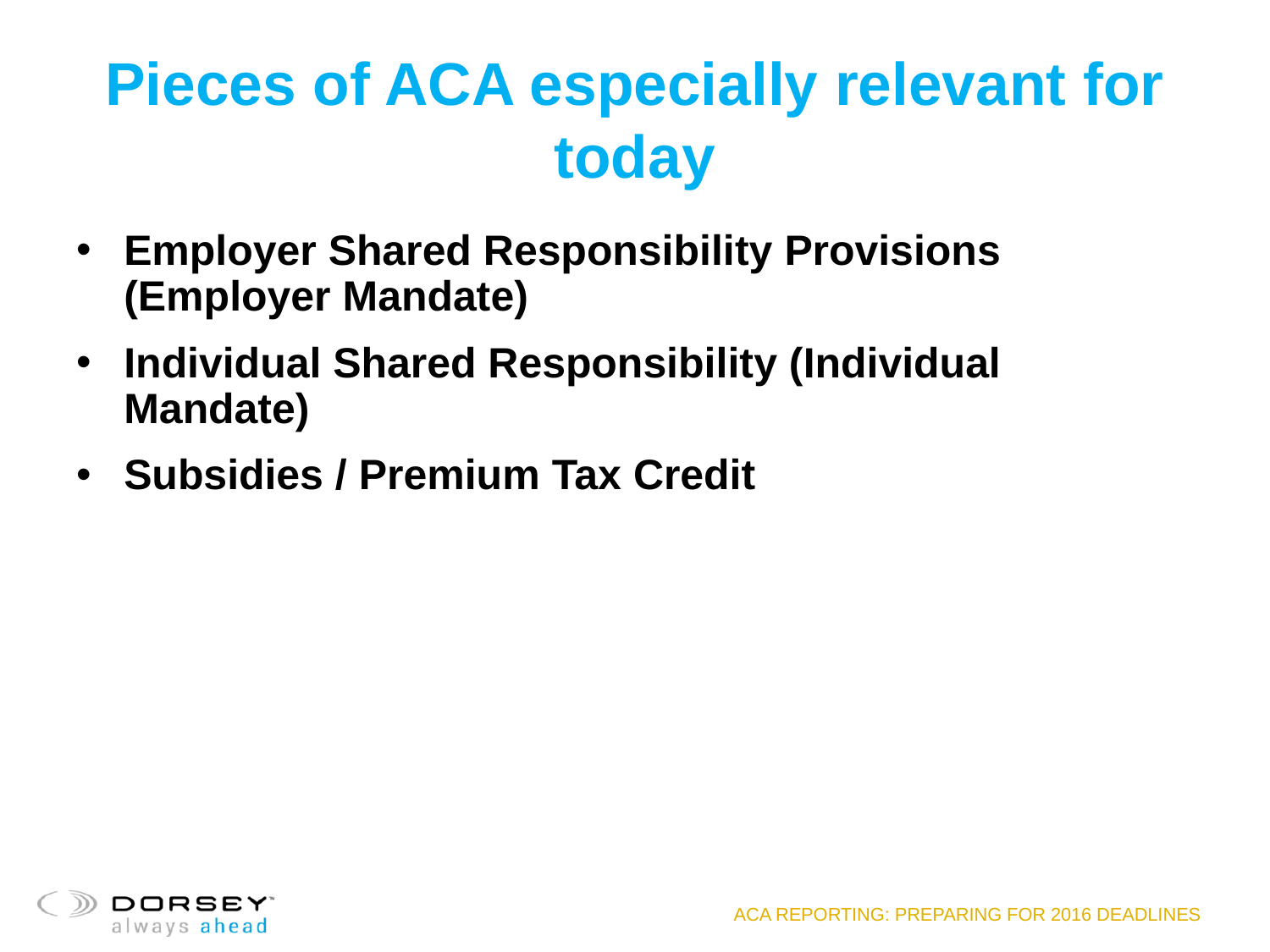

# Pieces of ACA especially relevant for today
Employer Shared Responsibility Provisions (Employer Mandate)
Individual Shared Responsibility (Individual Mandate)
Subsidies / Premium Tax Credit